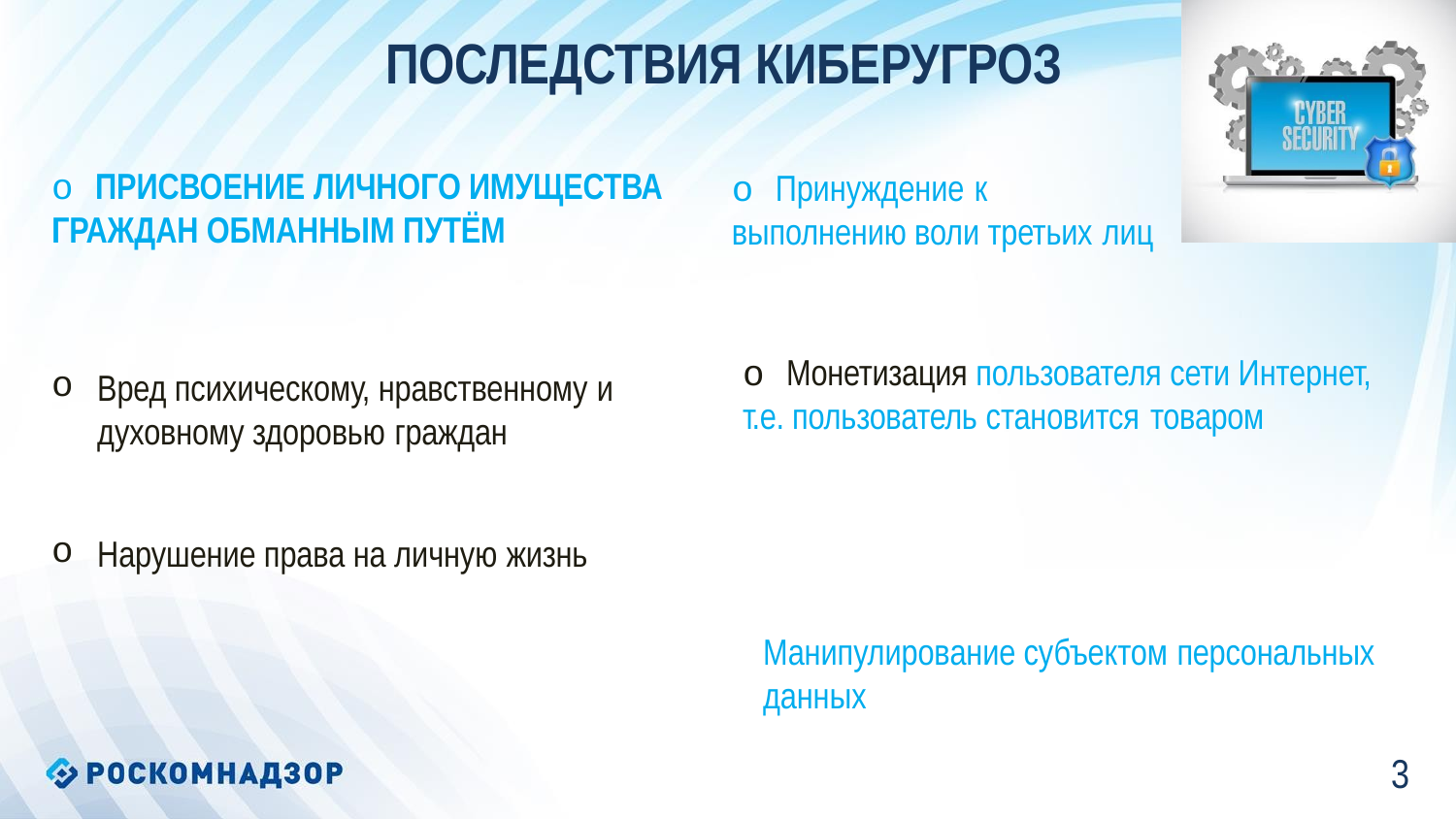

# ПОСЛЕДСТВИЯ КИБЕРУГРОЗ
o ПРИСВОЕНИЕ ЛИЧНОГО ИМУЩЕСТВА  ГРАЖДАН ОБМАННЫМ ПУТЁМ
o Принуждение к
выполнению воли третьих лиц

o Монетизация пользователя сети Интернет,  т.е. пользователь становится товаром
Вред психическому, нравственному и
духовному здоровью граждан

Нарушение права на личную жизнь
Манипулирование субъектом персональных
данных
3